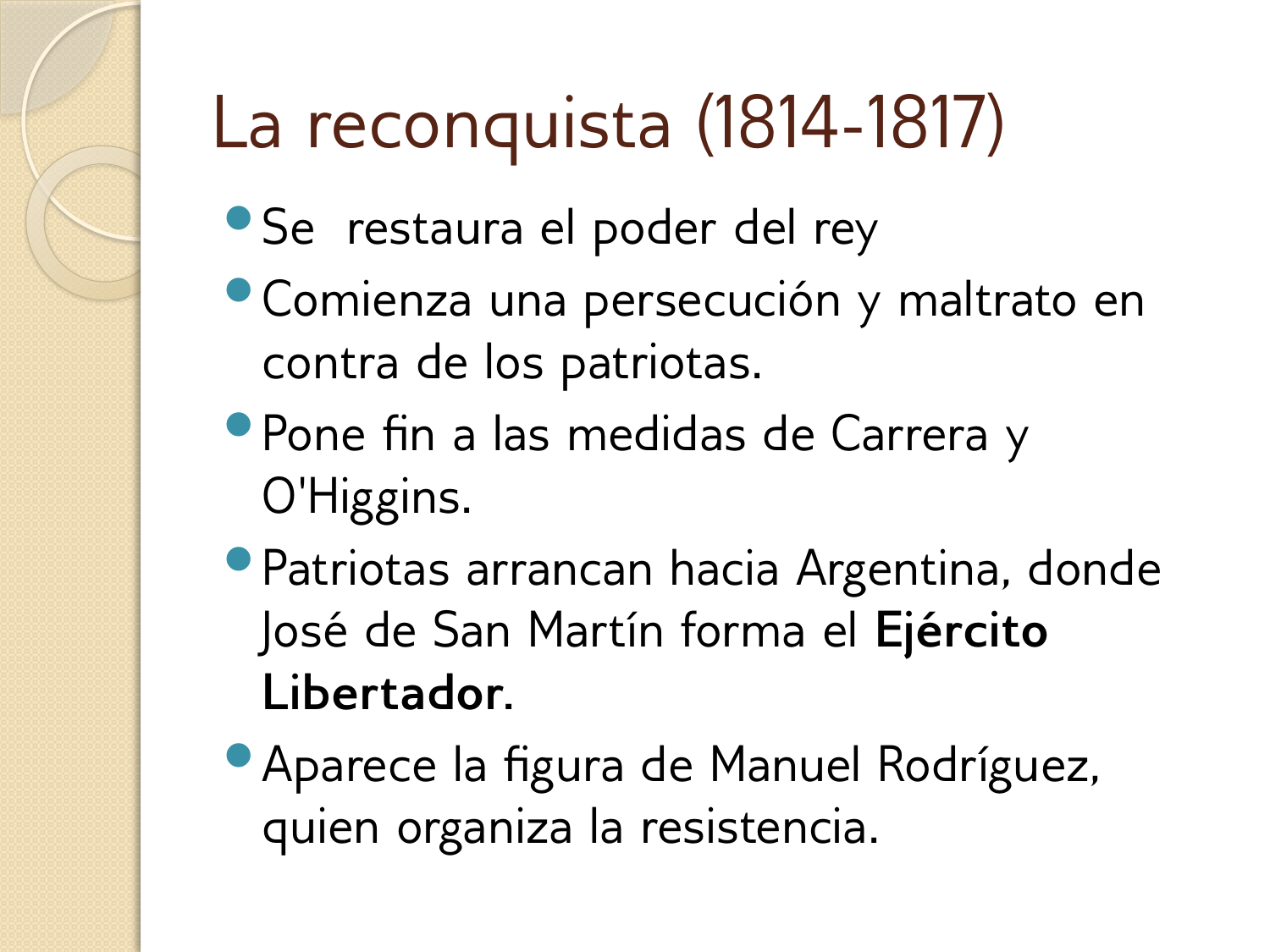

# La reconquista (1814-1817)
Se  restaura el poder del rey
Comienza una persecución y maltrato en contra de los patriotas.
Pone fin a las medidas de Carrera y O'Higgins.
Patriotas arrancan hacia Argentina, donde José de San Martín forma el Ejército Libertador.
Aparece la figura de Manuel Rodríguez, quien organiza la resistencia.